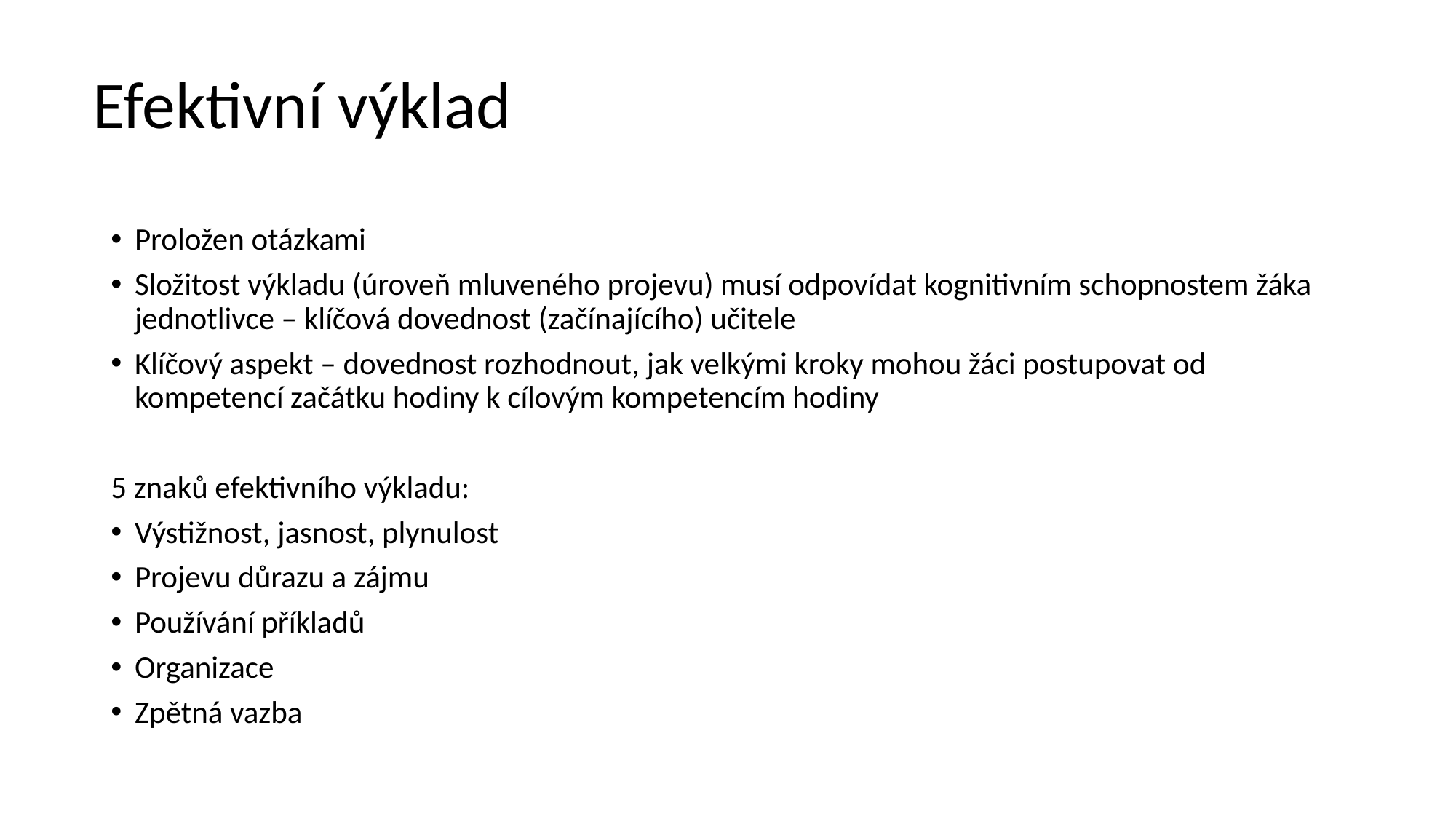

# Efektivní výklad
Proložen otázkami
Složitost výkladu (úroveň mluveného projevu) musí odpovídat kognitivním schopnostem žáka jednotlivce – klíčová dovednost (začínajícího) učitele
Klíčový aspekt – dovednost rozhodnout, jak velkými kroky mohou žáci postupovat od kompetencí začátku hodiny k cílovým kompetencím hodiny

5 znaků efektivního výkladu:
Výstižnost, jasnost, plynulost
Projevu důrazu a zájmu
Používání příkladů
Organizace
Zpětná vazba